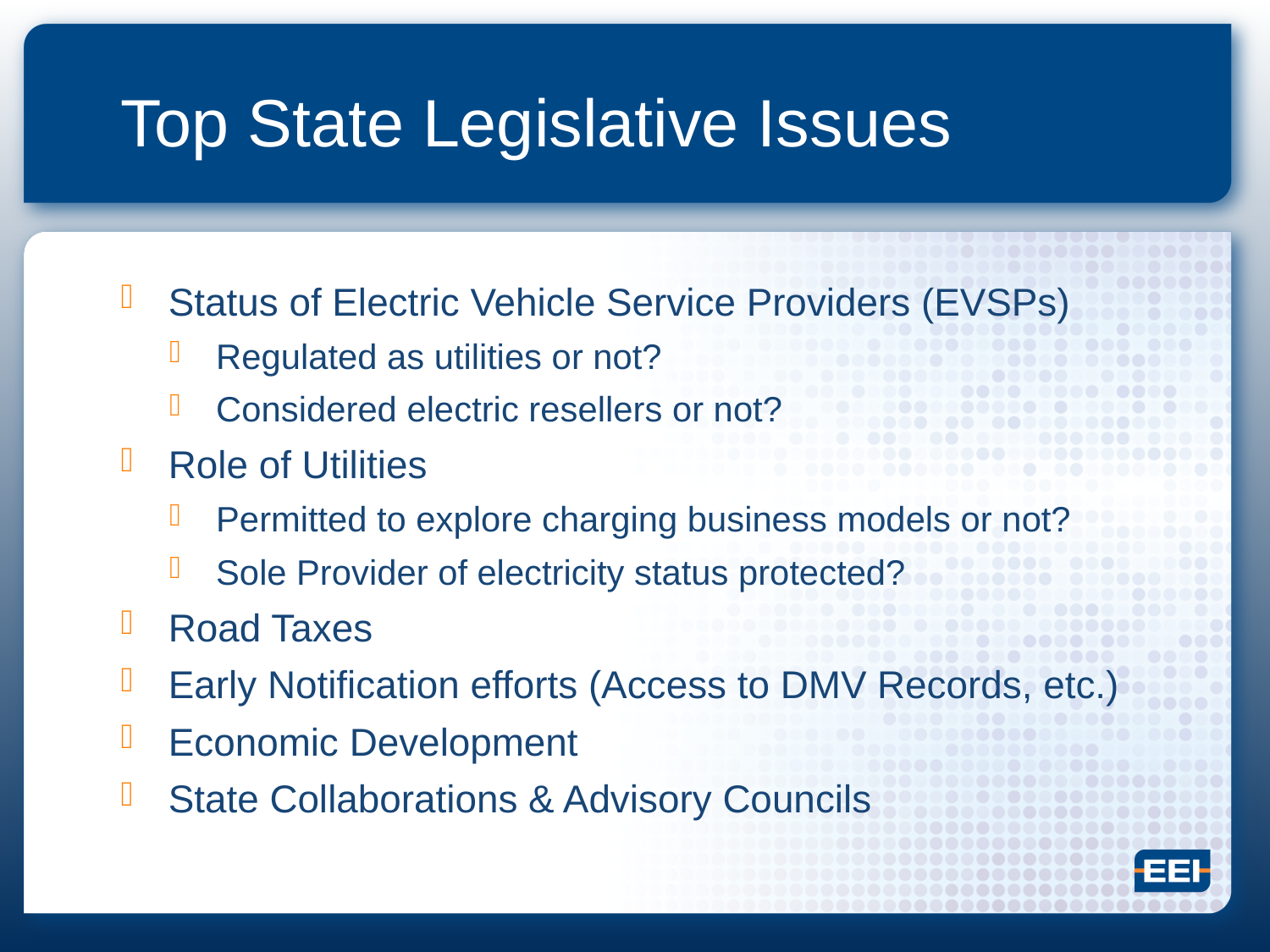

# Top State Legislative Issues
Status of Electric Vehicle Service Providers (EVSPs)
Regulated as utilities or not?
Considered electric resellers or not?
Role of Utilities
Permitted to explore charging business models or not?
Sole Provider of electricity status protected?
Road Taxes
Early Notification efforts (Access to DMV Records, etc.)
Economic Development
State Collaborations & Advisory Councils